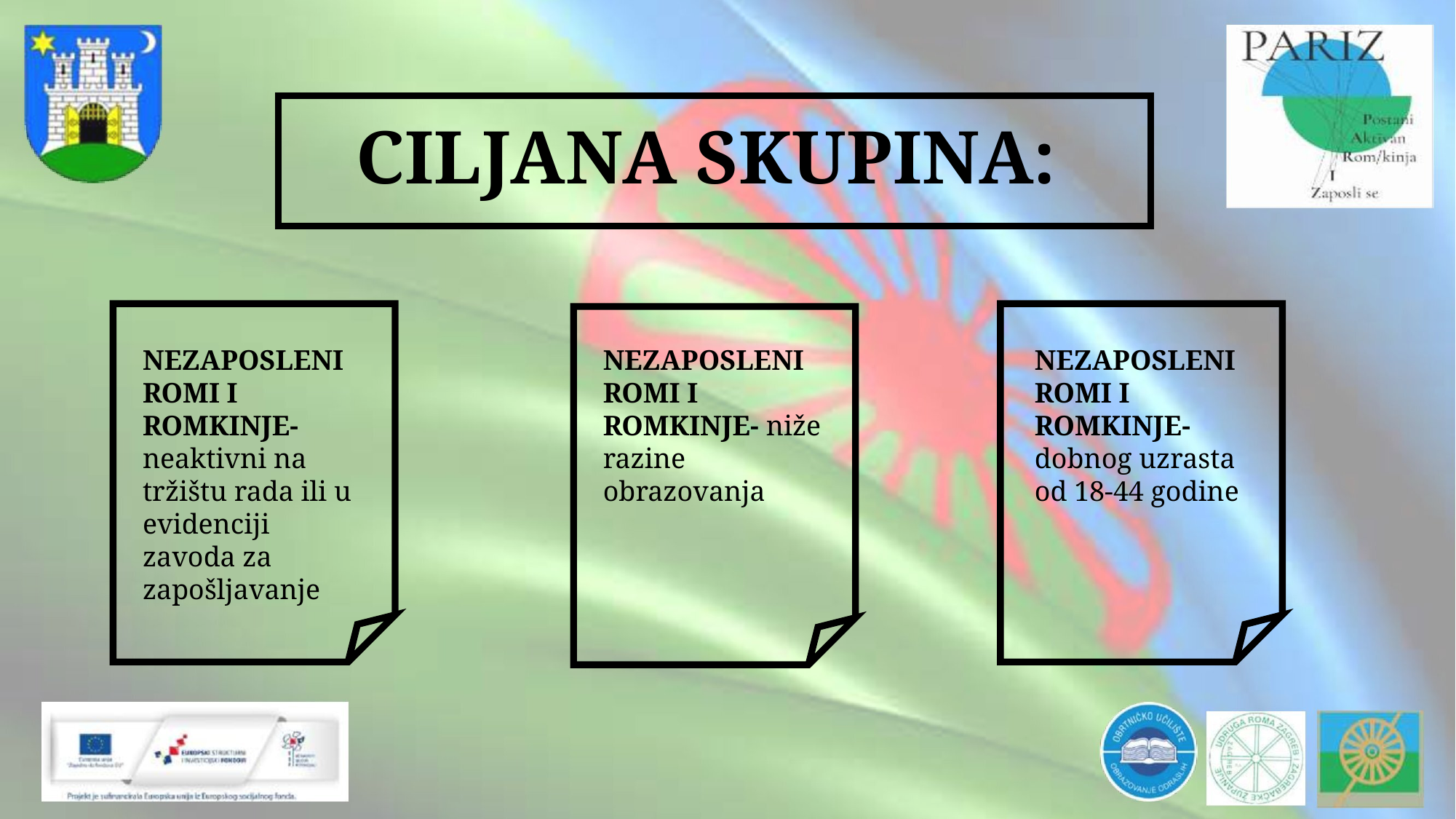

CILJANA SKUPINA:

NEZAPOSLENI ROMI I ROMKINJE- neaktivni na tržištu rada ili u evidenciji zavoda za zapošljavanje
NEZAPOSLENI ROMI I ROMKINJE- niže razine obrazovanja
NEZAPOSLENI ROMI I ROMKINJE- dobnog uzrasta od 18-44 godine